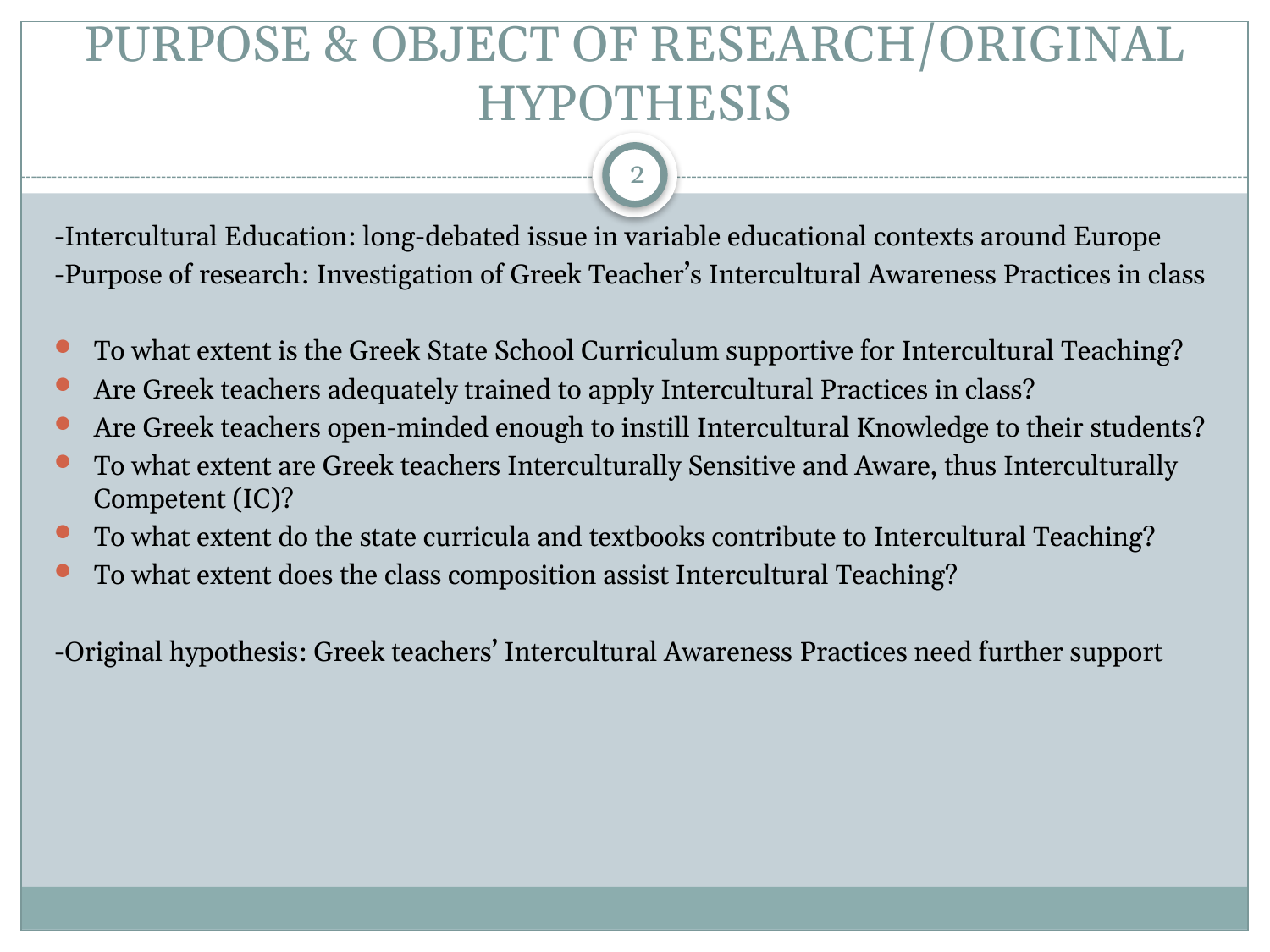

# PURPOSE & OBJECT OF RESEARCH/ORIGINAL HYPOTHESIS
2
-Intercultural Education: long-debated issue in variable educational contexts around Europe
-Purpose of research: Investigation of Greek Teacher’s Intercultural Awareness Practices in class

To what extent is the Greek State School Curriculum supportive for Intercultural Teaching?
Are Greek teachers adequately trained to apply Intercultural Practices in class?
Are Greek teachers open-minded enough to instill Intercultural Knowledge to their students?
To what extent are Greek teachers Interculturally Sensitive and Aware, thus Interculturally Competent (IC)?
To what extent do the state curricula and textbooks contribute to Intercultural Teaching?
To what extent does the class composition assist Intercultural Teaching?

-Original hypothesis: Greek teachers’ Intercultural Awareness Practices need further support